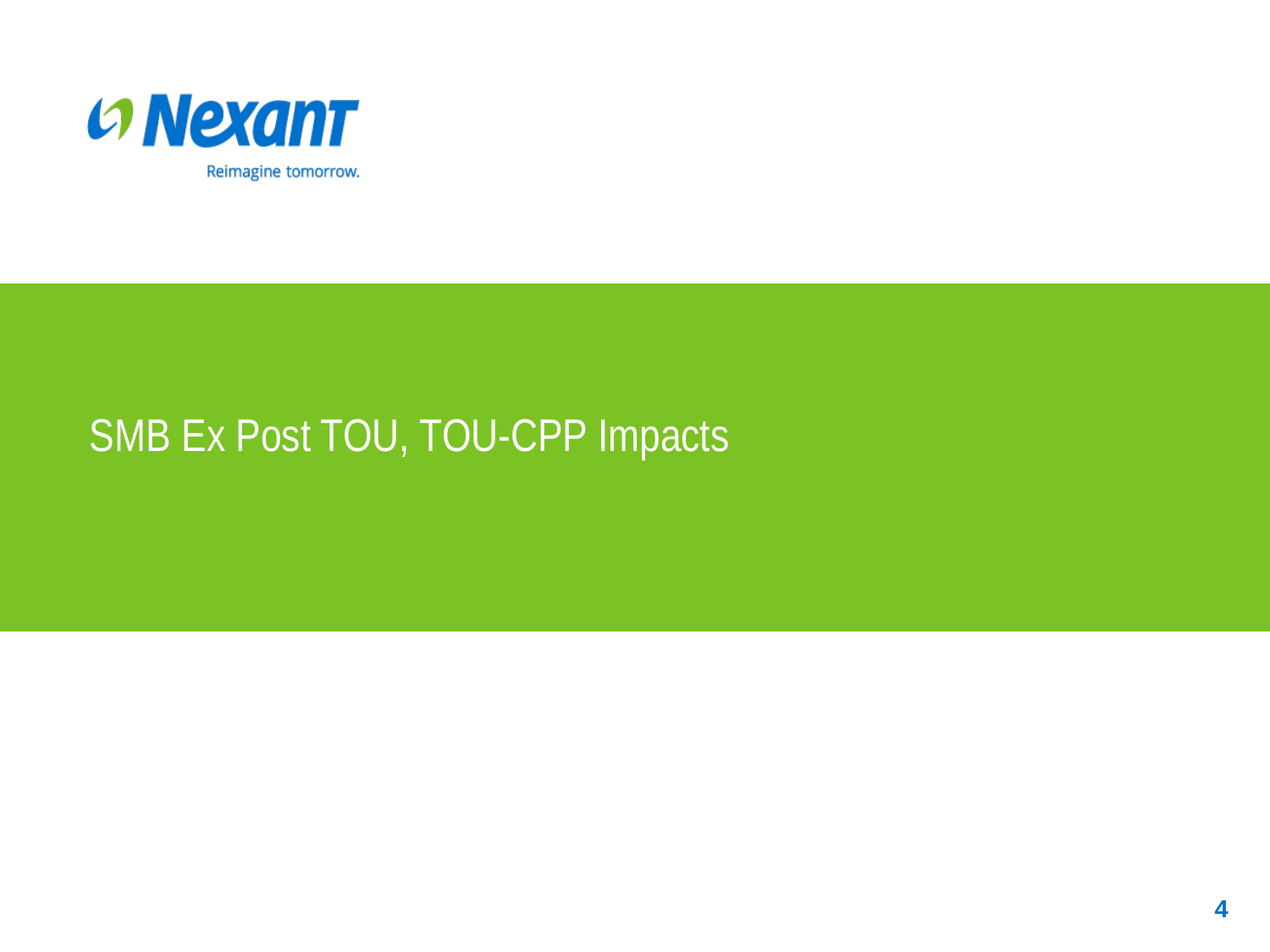

# SMB Ex Post TOU, TOU-CPP Impacts

4